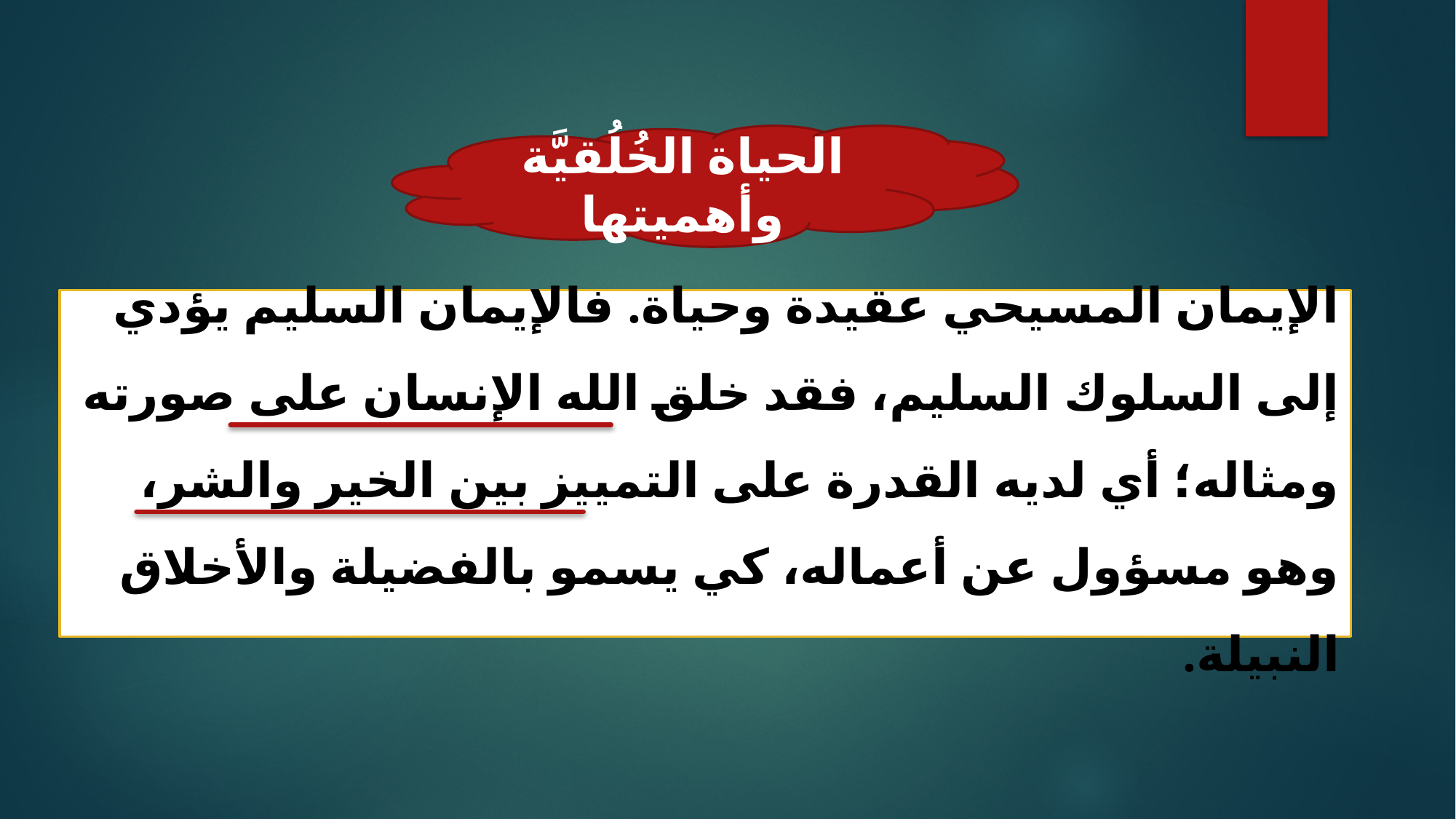

الحياة الخُلُقيَّة وأهميتها
الإيمان المسيحي عقيدة وحياة. فالإيمان السليم يؤدي إلى السلوك السليم، فقد خلق الله الإنسان على صورته ومثاله؛ أي لديه القدرة على التمييز بين الخير والشر، وهو مسؤول عن أعماله، كي يسمو بالفضيلة والأخلاق النبيلة.